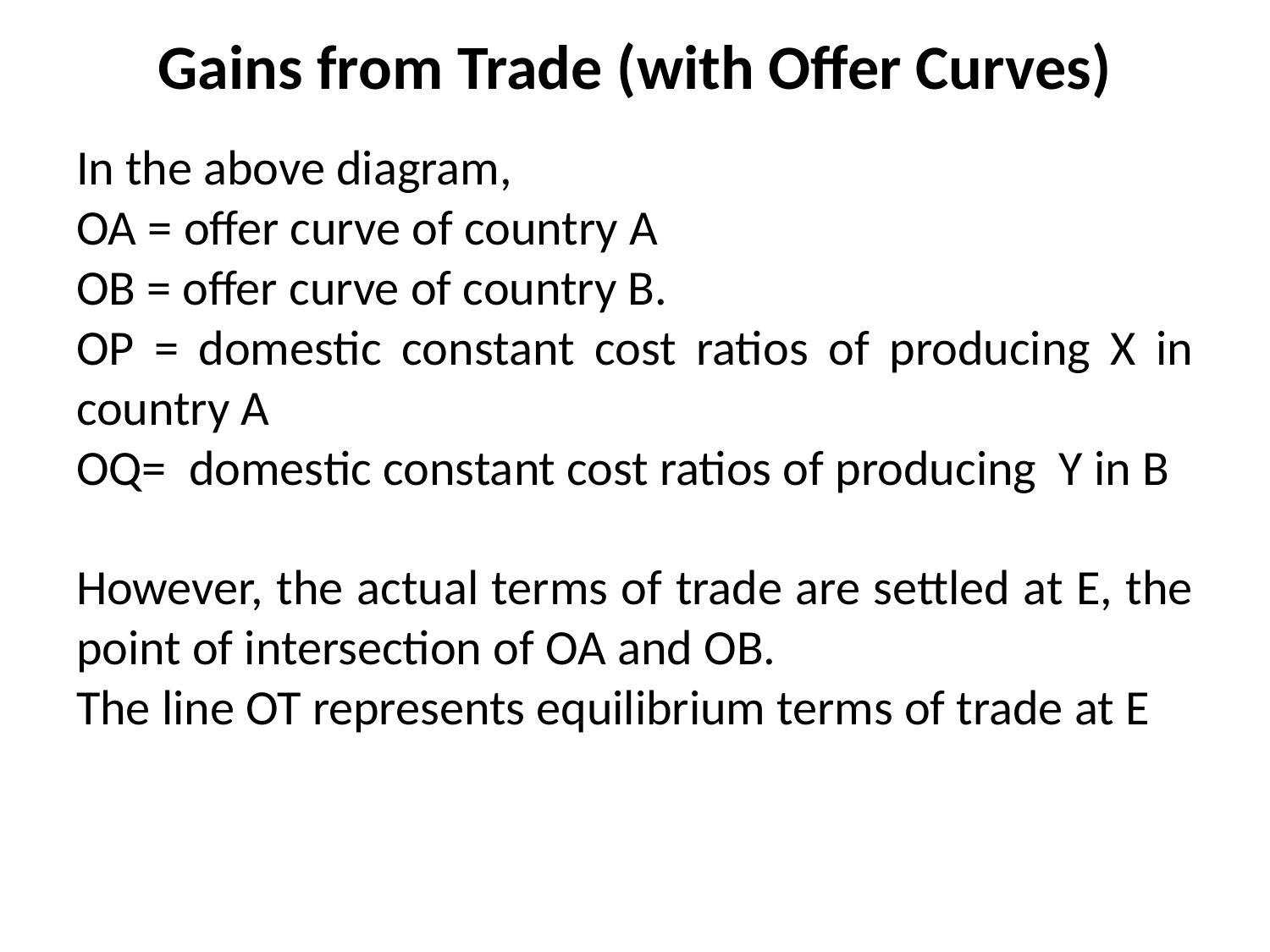

# Gains from Trade (with Offer Curves)
In the above diagram,
OA = offer curve of country A
OB = offer curve of country B.
OP = domestic constant cost ratios of producing X in country A
OQ=  domestic constant cost ratios of producing  Y in B

However, the actual terms of trade are settled at E, the point of intersection of OA and OB.
The line OT represents equilibrium terms of trade at E